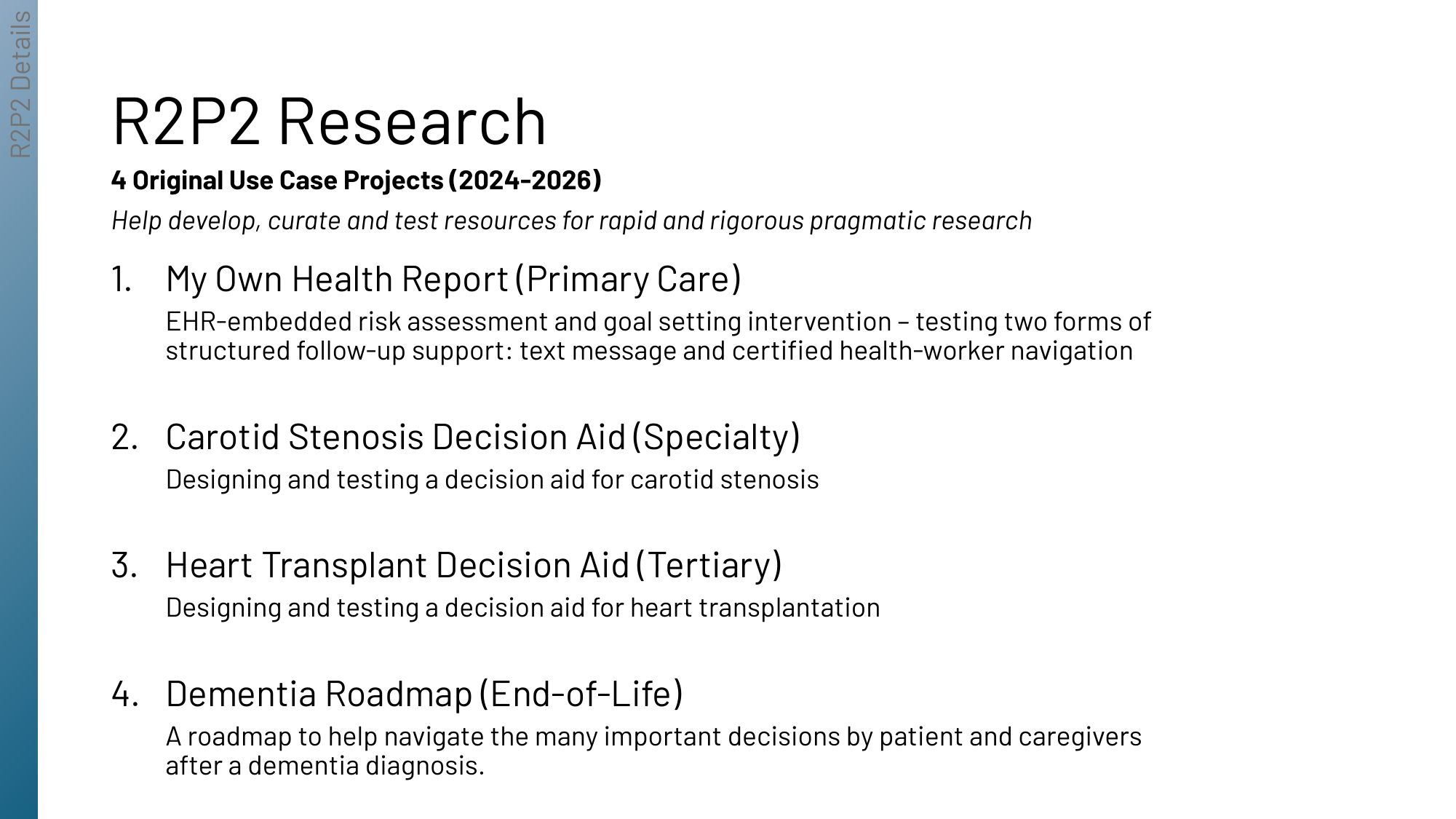

R2P2 Details
# R2P2 Research
4 Original Use Case Projects (2024-2026)
Help develop, curate and test resources for rapid and rigorous pragmatic research
My Own Health Report (Primary Care)
EHR-embedded risk assessment and goal setting intervention – testing two forms of structured follow-up support: text message and certified health-worker navigation

Carotid Stenosis Decision Aid (Specialty)
Designing and testing a decision aid for carotid stenosis

Heart Transplant Decision Aid (Tertiary)
Designing and testing a decision aid for heart transplantation

Dementia Roadmap (End-of-Life)
A roadmap to help navigate the many important decisions by patient and caregivers after a dementia diagnosis.